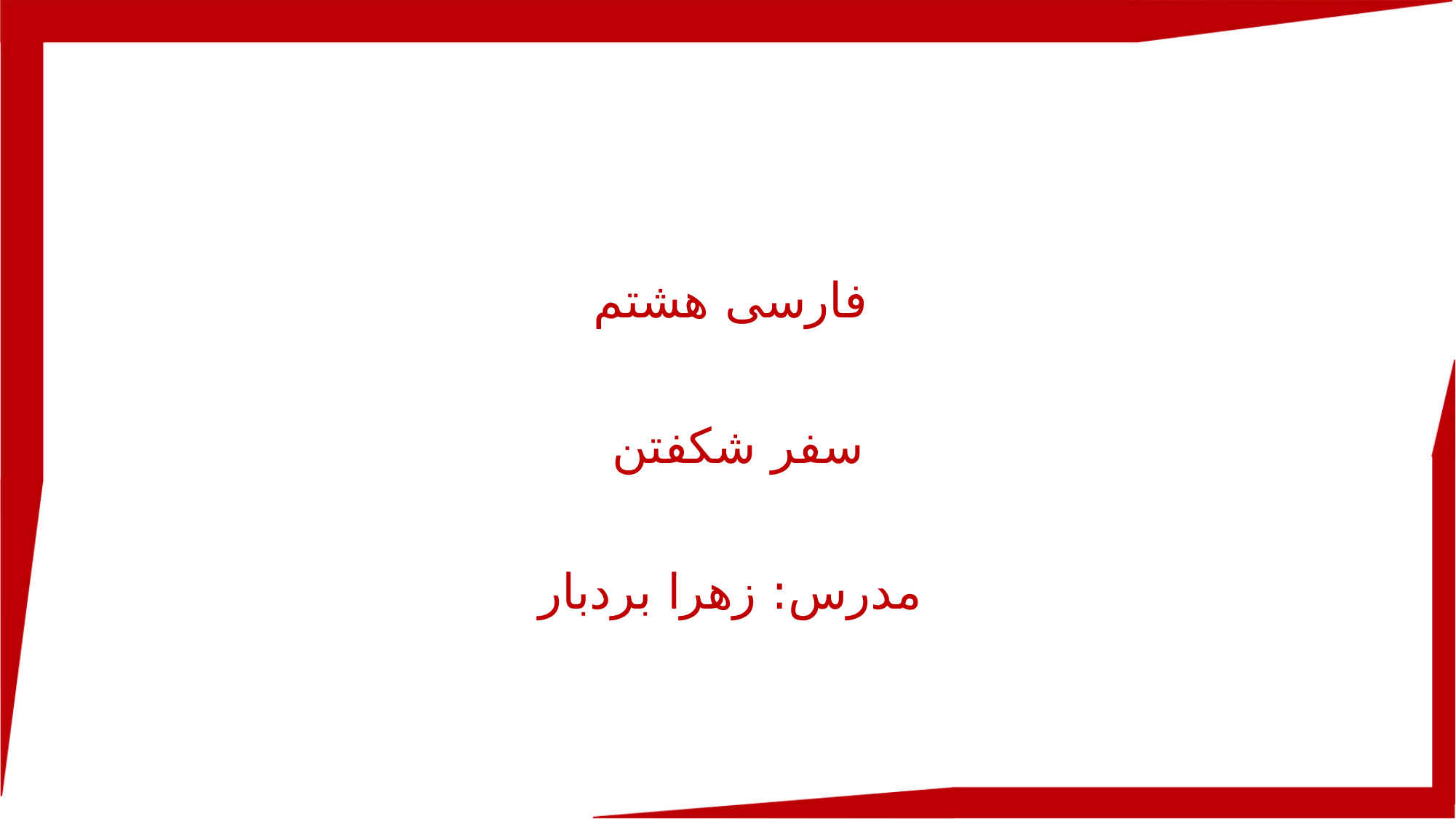

فارسی هشتم
سفر شکفتن
مدرس: زهرا بردبار